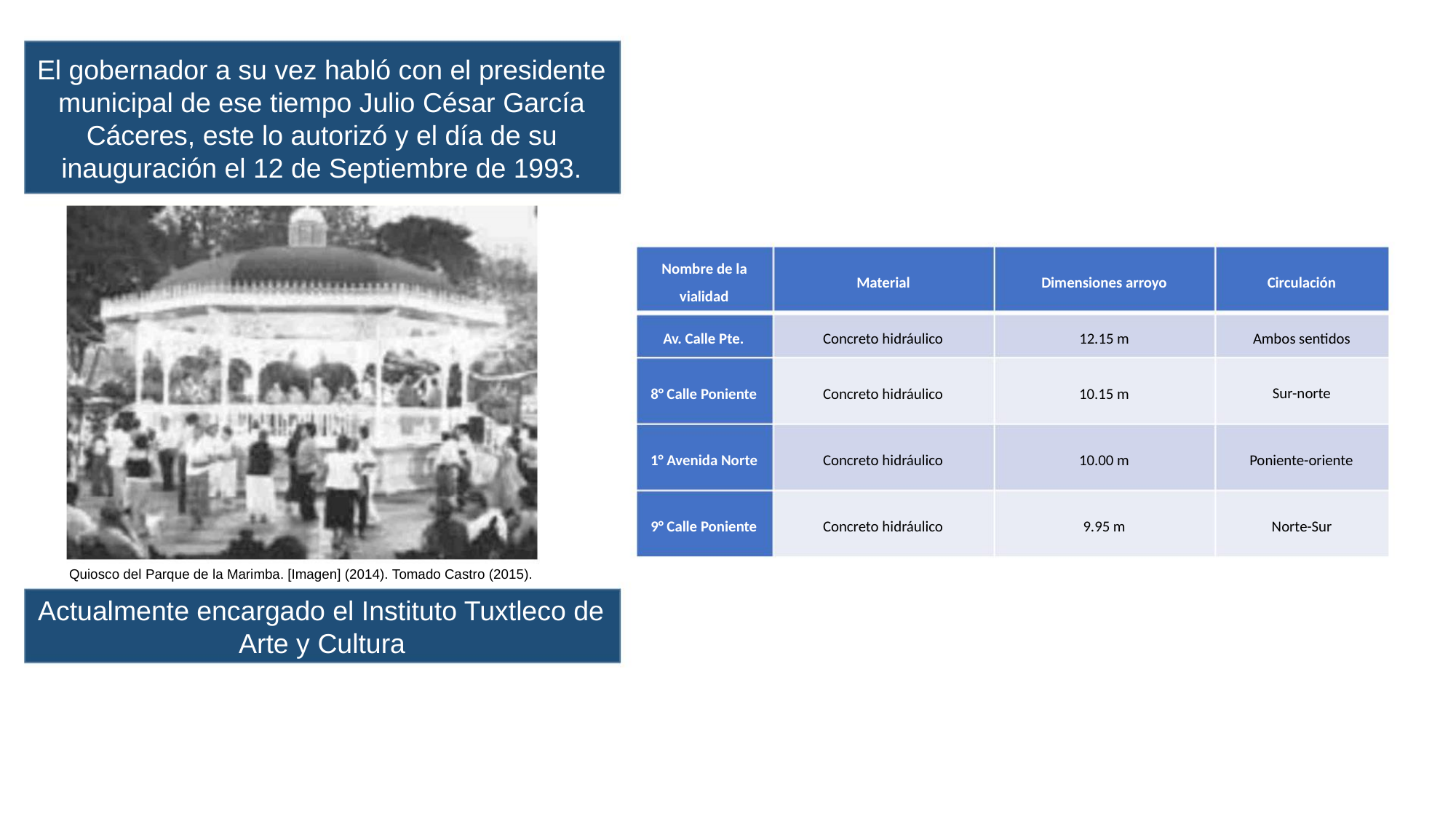

El gobernador a su vez habló con el presidente
municipal de ese tiempo Julio César García
Cáceres, este lo autorizó y el día de su
inauguración el 12 de Septiembre de 1993.
Nombre de la
vialidad
Material
Dimensiones arroyo
12.15 m
Circulación
Ambos sentidos
Sur-norte
Av. Calle Pte.
Concreto hidráulico
Concreto hidráulico
8° Calle Poniente
10.15 m
1° Avenida Norte
9° Calle Poniente
Concreto hidráulico
Concreto hidráulico
10.00 m
9.95 m
Poniente-oriente
Norte-Sur
Quiosco del Parque de la Marimba. [Imagen] (2014). Tomado Castro (2015).
Actualmente encargado el Instituto Tuxtleco de
Arte y Cultura